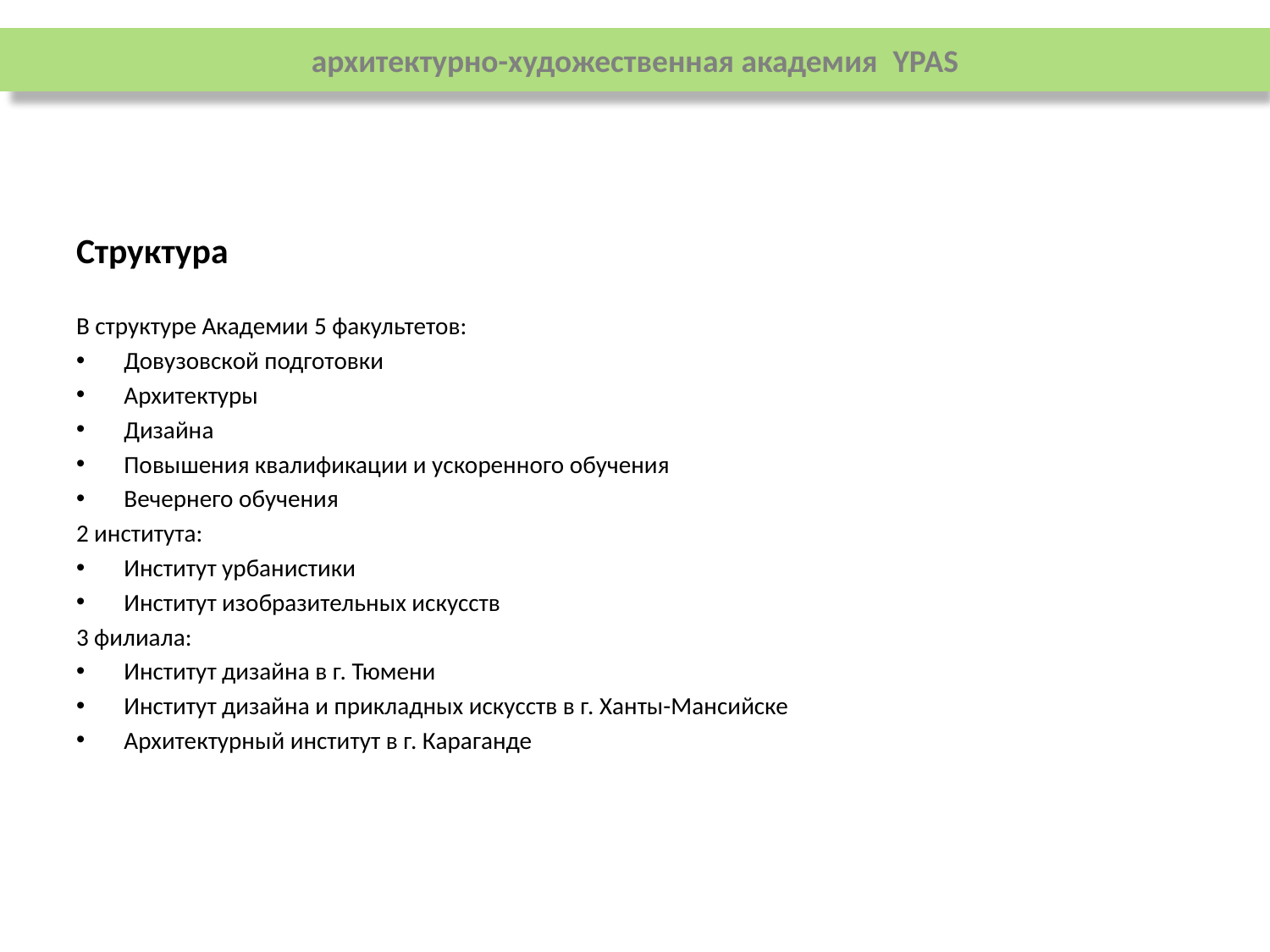

архитектурно-художественная академия  YPAS
Структура

В структуре Академии 5 факультетов:
Довузовской подготовки
Архитектуры
Дизайна
Повышения квалификации и ускоренного обучения
Вечернего обучения
2 института:
Институт урбанистики
Институт изобразительных искусств
3 филиала:
Институт дизайна в г. Тюмени
Институт дизайна и прикладных искусств в г. Ханты-Мансийске
Архитектурный институт в г. Караганде